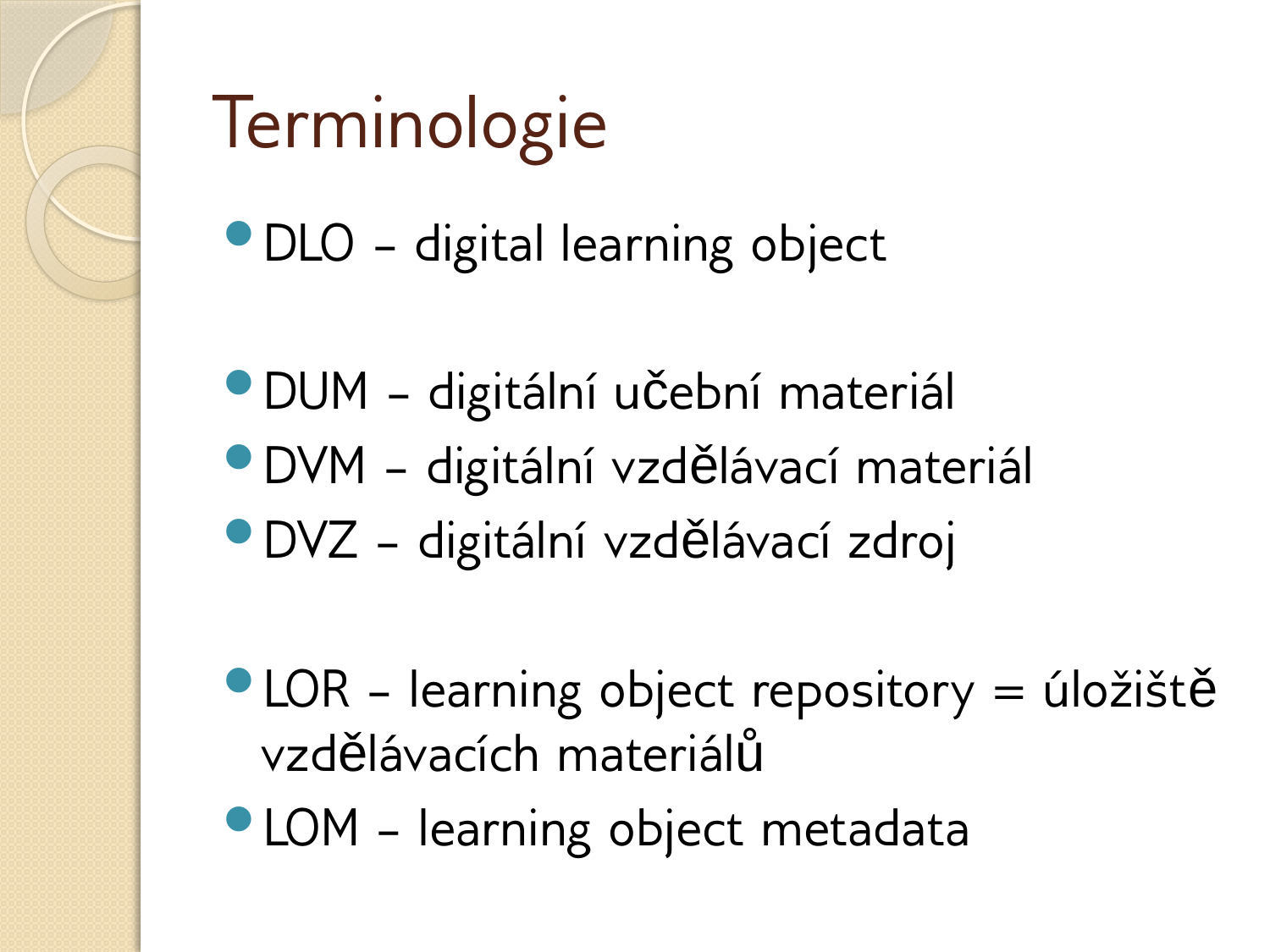

# Terminologie
DLO – digital learning object

DUM – digitální učební materiál
DVM – digitální vzdělávací materiál
DVZ – digitální vzdělávací zdroj

LOR – learning object repository = úložiště vzdělávacích materiálů
LOM – learning object metadata